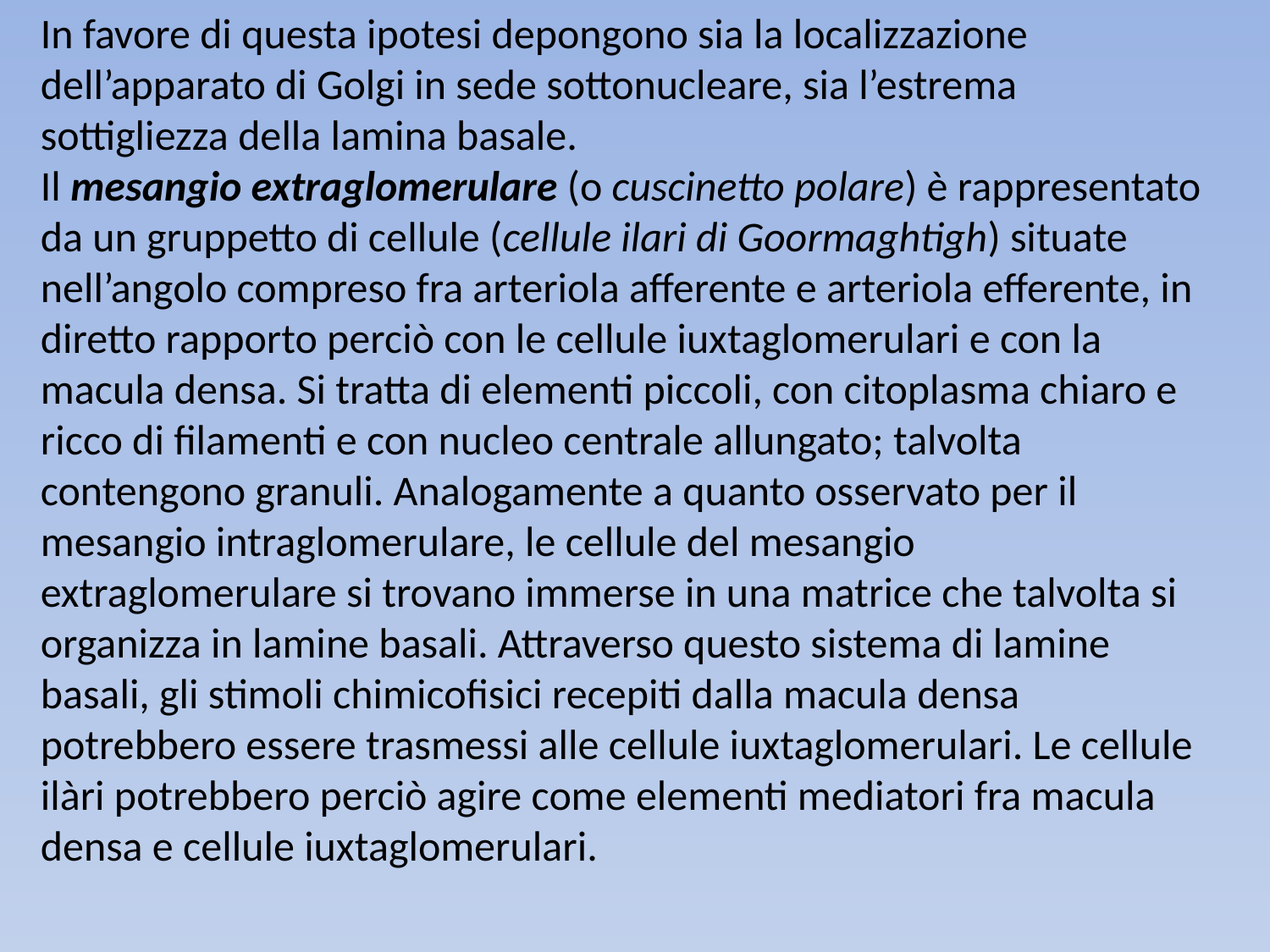

In favore di questa ipotesi depongono sia la localizzazione dell’apparato di Golgi in sede sottonucleare, sia l’estrema sottigliezza della lamina basale.
Il mesangio extraglomerulare (o cuscinetto polare) è rappresentato da un gruppetto di cellule (cellule ilari di Goormaghtigh) situate nell’angolo compreso fra arteriola afferente e arteriola efferente, in diretto rapporto perciò con le cellule iuxtaglomerulari e con la macula densa. Si tratta di elementi piccoli, con citoplasma chiaro e ricco di filamenti e con nucleo centrale allungato; talvolta contengono granuli. Analogamente a quanto osservato per il mesangio intraglomerulare, le cellule del mesangio extraglomerulare si trovano immerse in una matrice che talvolta si organizza in lamine basali. Attraverso questo sistema di lamine basali, gli stimoli chimicofisici recepiti dalla macula densa potrebbero essere trasmessi alle cellule iuxtaglomerulari. Le cellule ilàri potrebbero perciò agire come elementi mediatori fra macula densa e cellule iuxtaglomerulari.